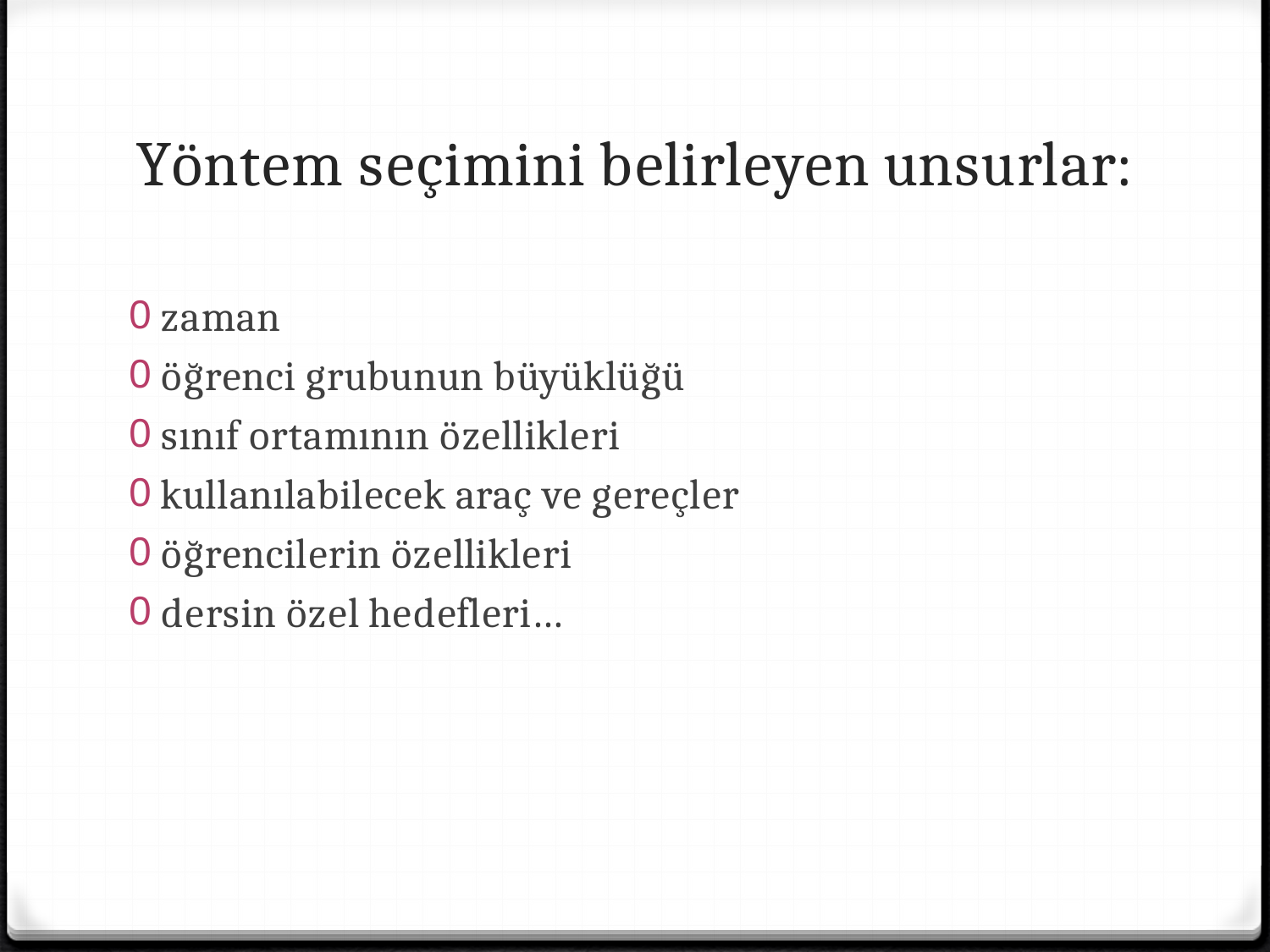

# Yöntem seçimini belirleyen unsurlar:
zaman
öğrenci grubunun büyüklüğü
sınıf ortamının özellikleri
kullanılabilecek araç ve gereçler
öğrencilerin özellikleri
dersin özel hedefleri…